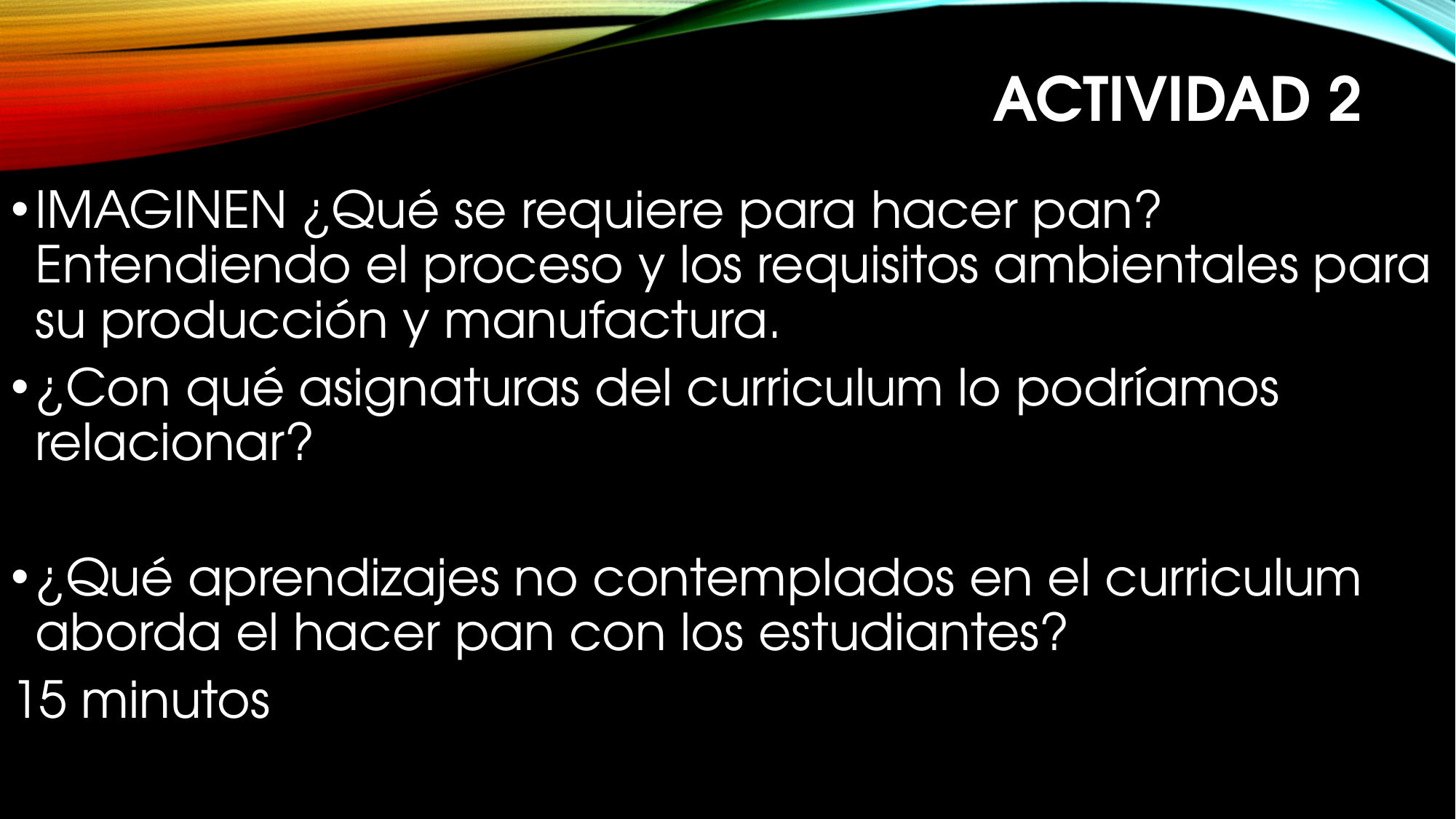

# ACTIVIDAD 2
IMAGINEN ¿Qué se requiere para hacer pan? Entendiendo el proceso y los requisitos ambientales para su producción y manufactura.
¿Con qué asignaturas del curriculum lo podríamos relacionar?

¿Qué aprendizajes no contemplados en el curriculum aborda el hacer pan con los estudiantes?
15 minutos